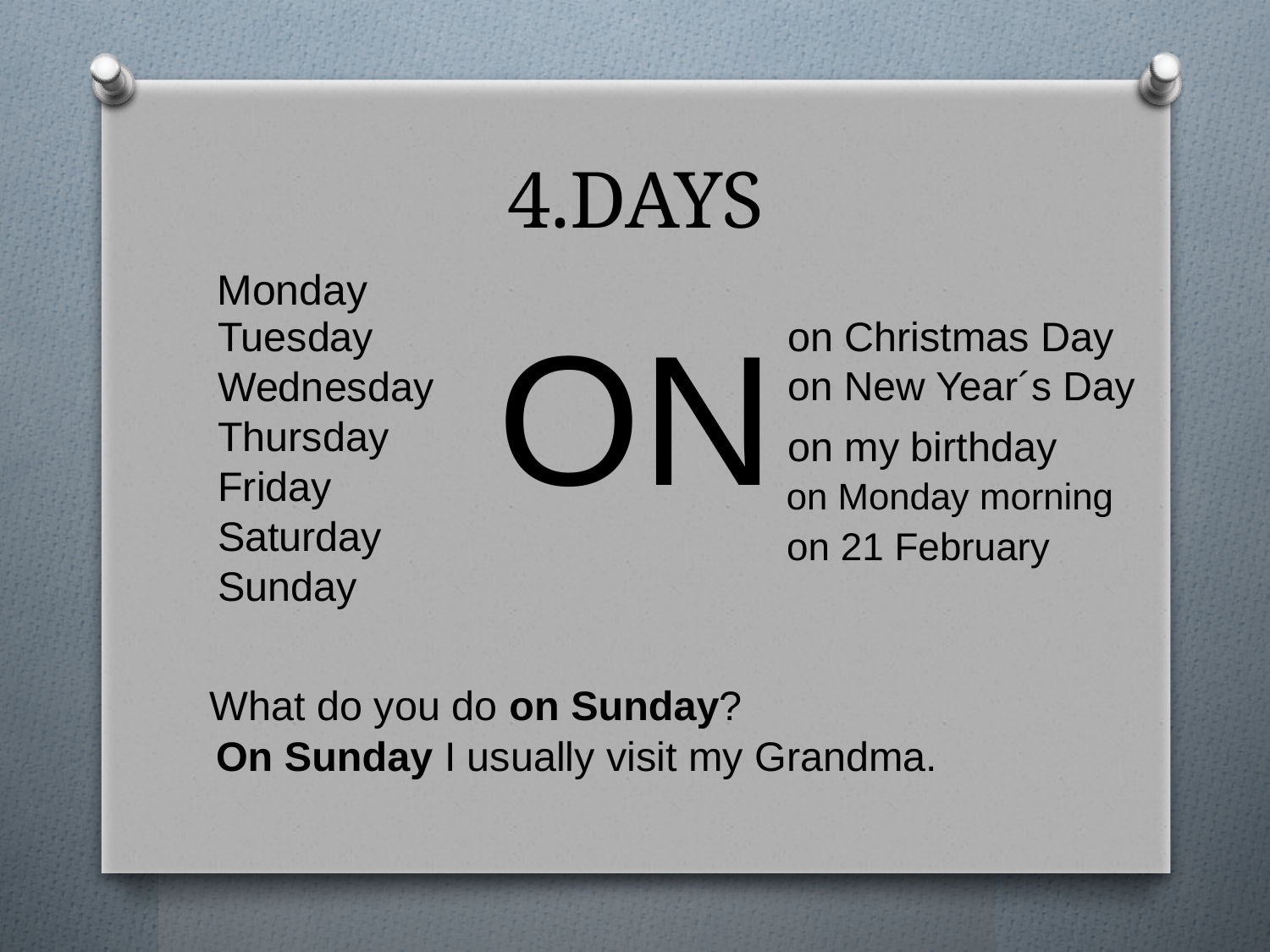

# 4.DAYS
Monday
ON
Tuesday
on Christmas Day
Wednesday
on New Year´s Day
Thursday
on my birthday
Friday
on Monday morning
Saturday
on 21 February
Sunday
What do you do on Sunday?
On Sunday I usually visit my Grandma.